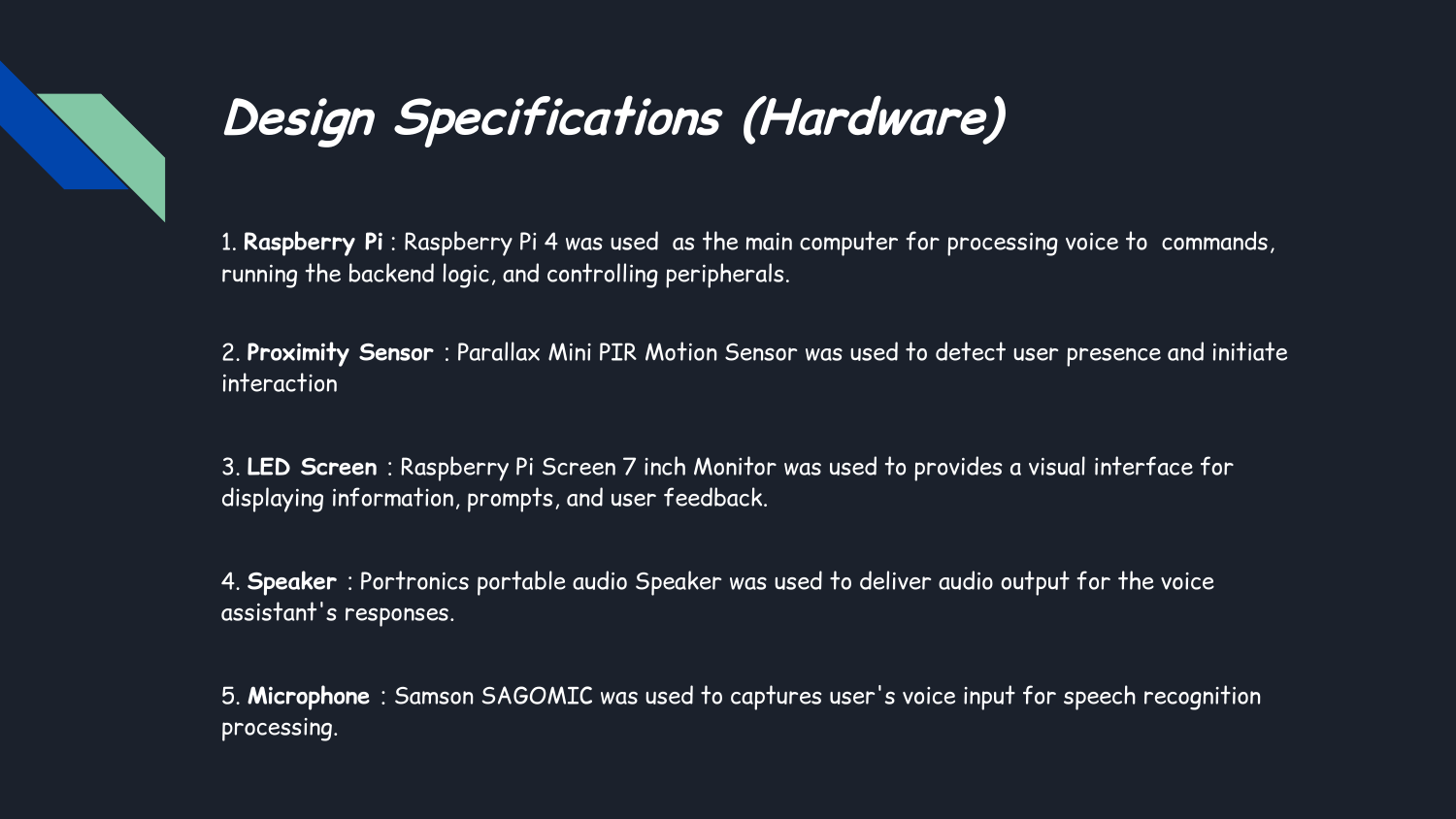

# Design Specifications (Hardware)
1. Raspberry Pi : Raspberry Pi 4 was used  as the main computer for processing voice to  commands, running the backend logic, and controlling peripherals.
2. Proximity Sensor : Parallax Mini PIR Motion Sensor was used to detect user presence and initiate interaction
3. LED Screen : Raspberry Pi Screen 7 inch Monitor was used to provides a visual interface for displaying information, prompts, and user feedback.
4. Speaker : Portronics portable audio Speaker was used to deliver audio output for the voice assistant's responses.
5. Microphone : Samson SAGOMIC was used to captures user's voice input for speech recognition processing.